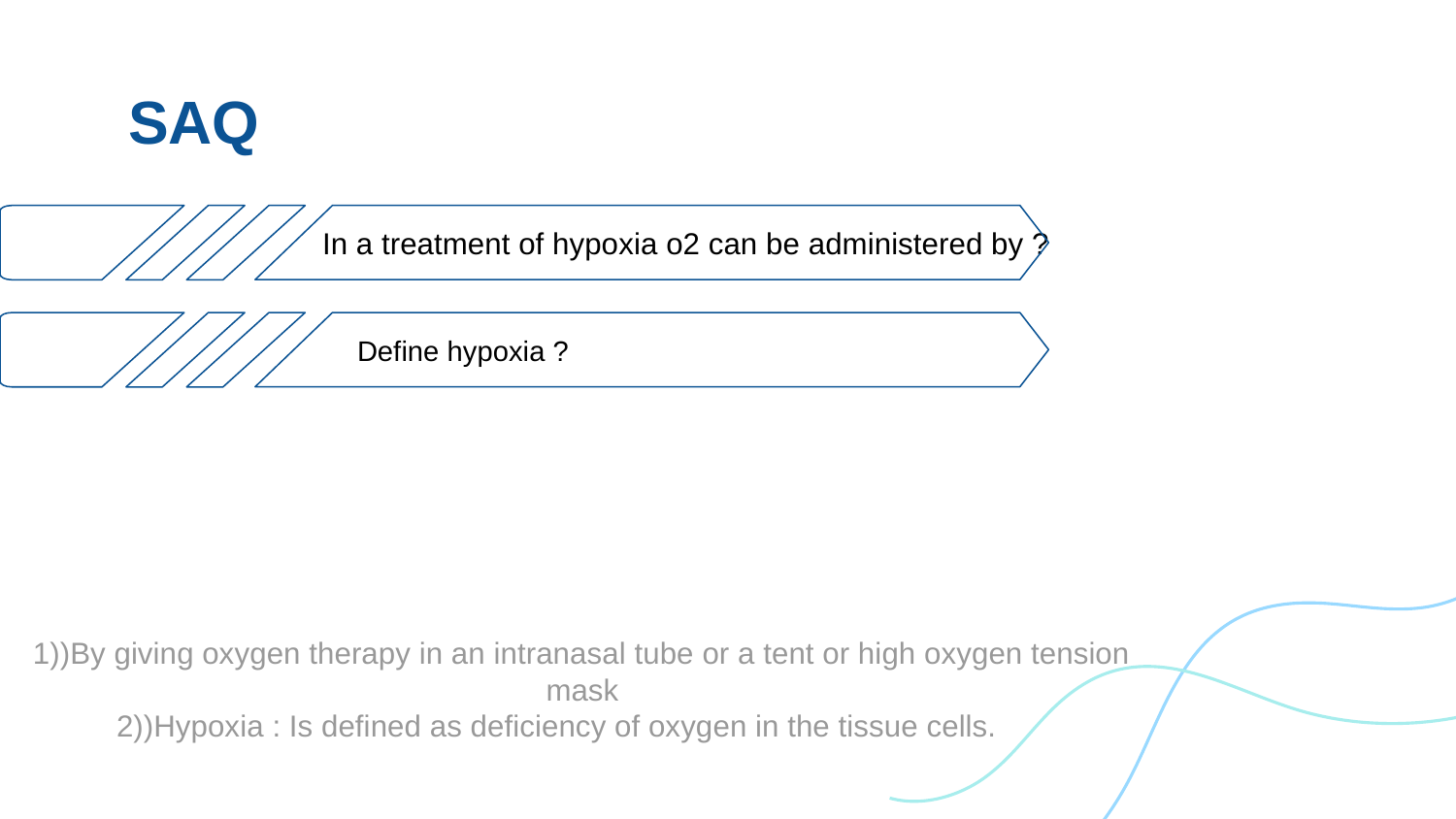

# SAQ

In a treatment of hypoxia o2 can be administered by ?

Define hypoxia ?

1))By giving oxygen therapy in an intranasal tube or a tent or high oxygen tension mask
            2))Hypoxia : Is defined as deficiency of oxygen in the tissue cells.